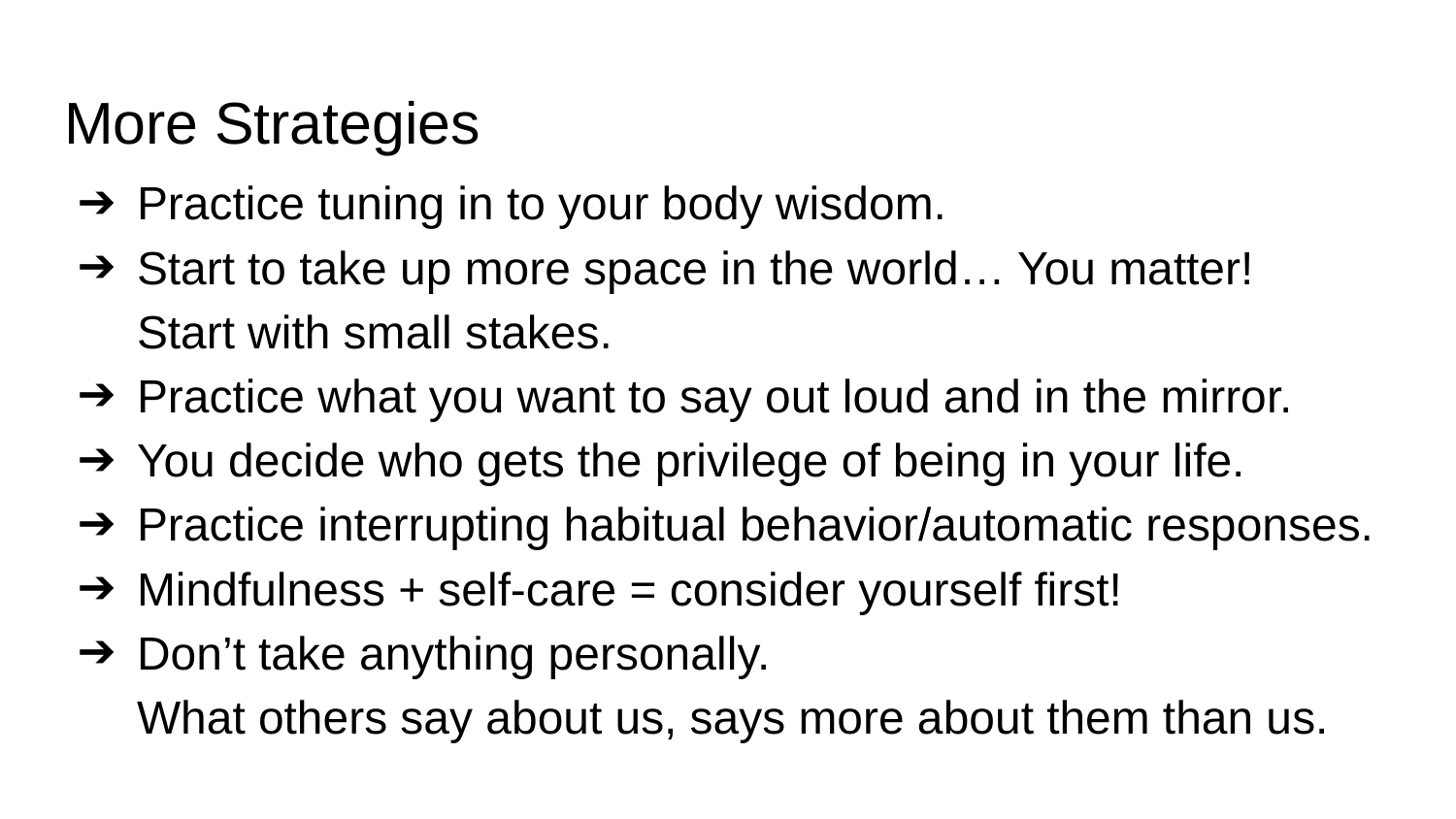

# More Strategies
Practice tuning in to your body wisdom.
Start to take up more space in the world… You matter!
Start with small stakes.
Practice what you want to say out loud and in the mirror.
You decide who gets the privilege of being in your life.
Practice interrupting habitual behavior/automatic responses.
Mindfulness + self-care = consider yourself first!
Don’t take anything personally.
What others say about us, says more about them than us.